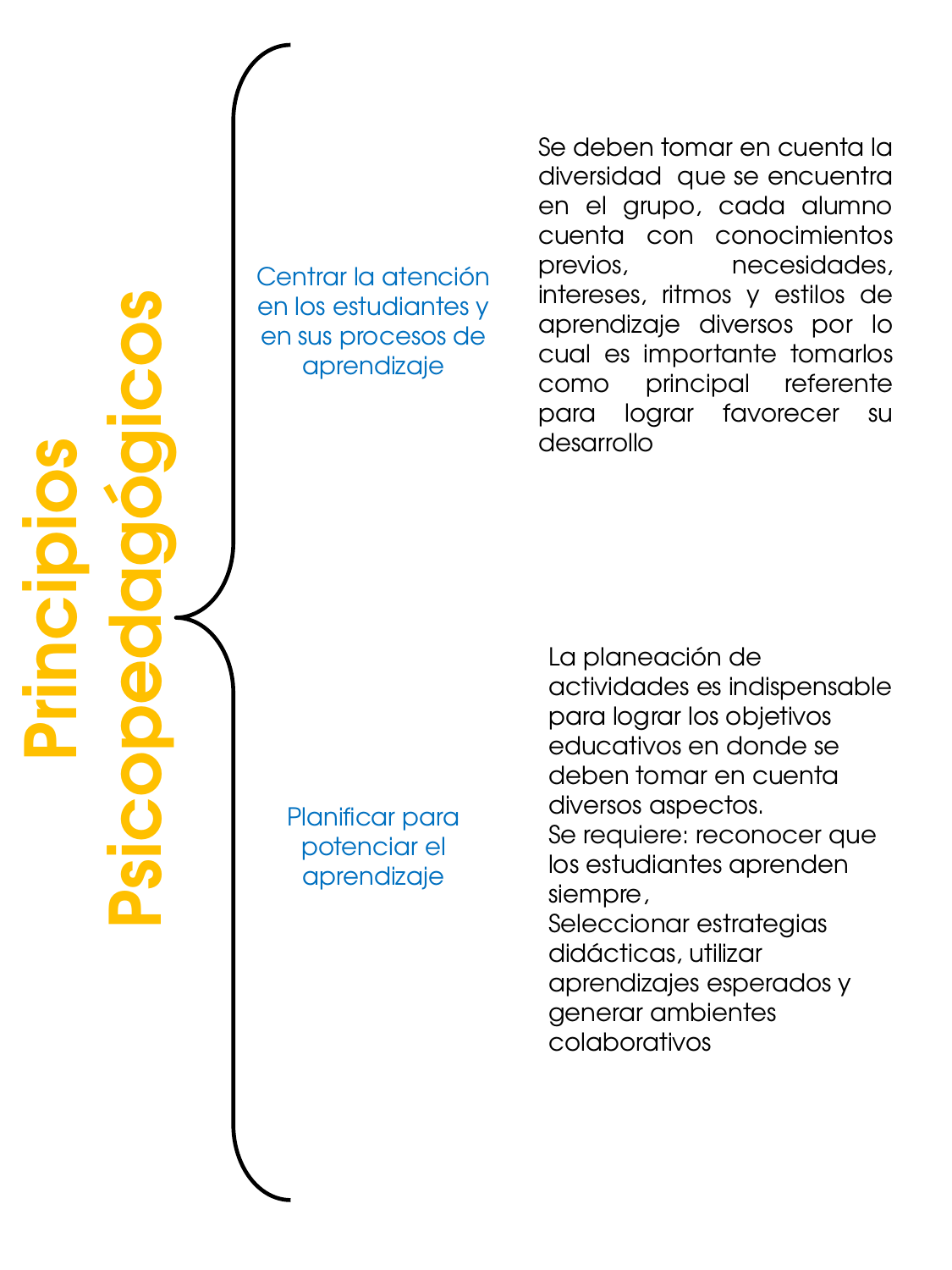

Se deben tomar en cuenta la diversidad  que se encuentra en el grupo, cada alumno cuenta con conocimientos previos, necesidades, intereses, ritmos y estilos de aprendizaje diversos por lo cual es importante tomarlos como principal referente para lograr favorecer su desarrollo
Centrar la atención en los estudiantes y en sus procesos de aprendizaje
Principios Psicopedagógicos
La planeación de actividades es indispensable para lograr los objetivos educativos en donde se deben tomar en cuenta diversos aspectos.
Se requiere: reconocer que los estudiantes aprenden siempre,
Seleccionar estrategias didácticas, utilizar aprendizajes esperados y generar ambientes colaborativos
Planificar para potenciar el aprendizaje